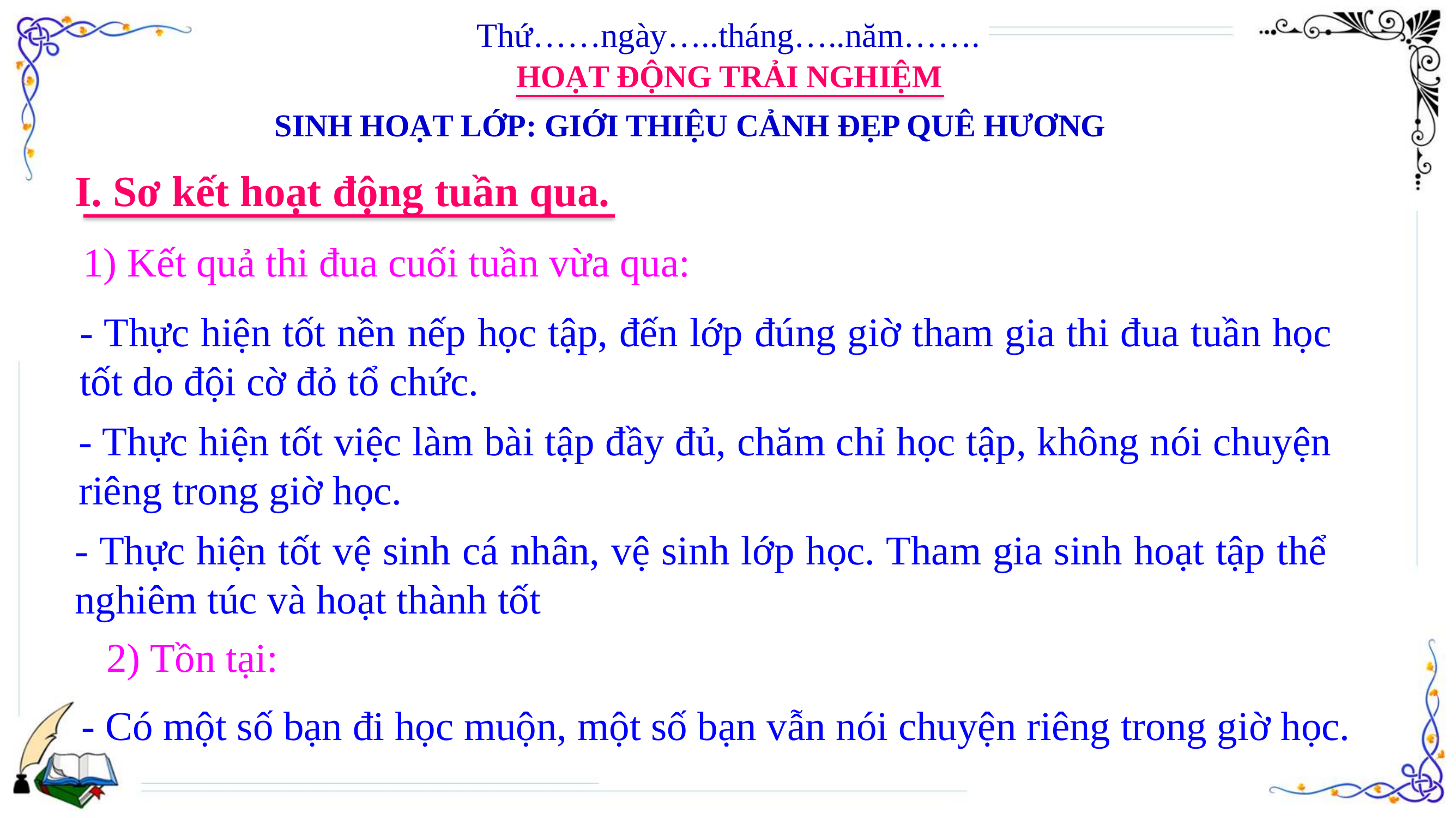

Thứ……ngày…..tháng…..năm…….
HOẠT ĐỘNG TRẢI NGHIỆM
SINH HOẠT LỚP: GIỚI THIỆU CẢNH ĐẸP QUÊ HƯƠNG
I. Sơ kết hoạt động tuần qua.
1) Kết quả thi đua cuối tuần vừa qua:
- Thực hiện tốt nền nếp học tập, đến lớp đúng giờ tham gia thi đua tuần học tốt do đội cờ đỏ tổ chức.
- Thực hiện tốt việc làm bài tập đầy đủ, chăm chỉ học tập, không nói chuyện riêng trong giờ học.
- Thực hiện tốt vệ sinh cá nhân, vệ sinh lớp học. Tham gia sinh hoạt tập thể nghiêm túc và hoạt thành tốt
2) Tồn tại:
- Có một số bạn đi học muộn, một số bạn vẫn nói chuyện riêng trong giờ học.